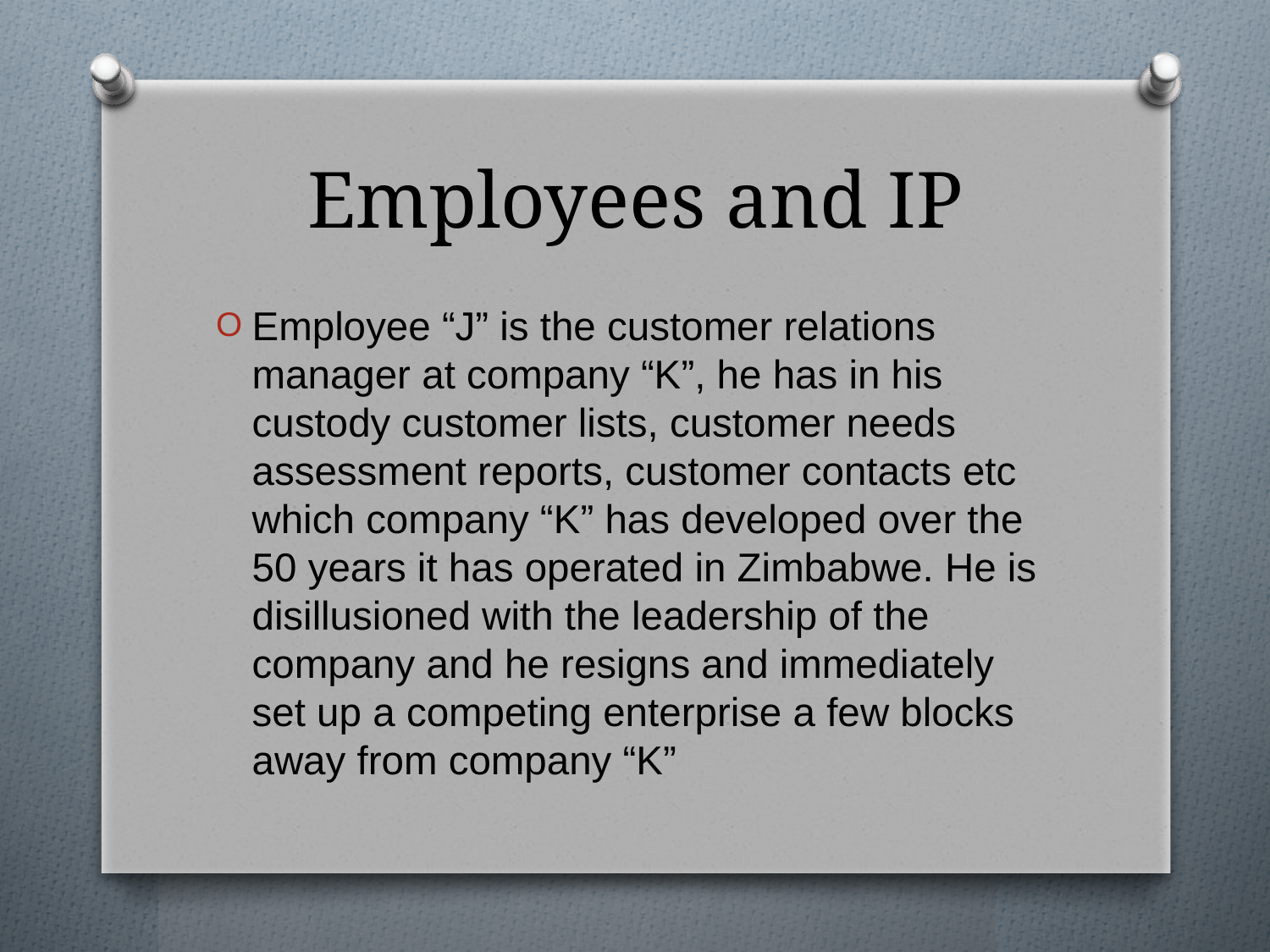

# Employees and IP
Employee “J” is the customer relations manager at company “K”, he has in his custody customer lists, customer needs assessment reports, customer contacts etc which company “K” has developed over the 50 years it has operated in Zimbabwe. He is disillusioned with the leadership of the company and he resigns and immediately set up a competing enterprise a few blocks away from company “K”